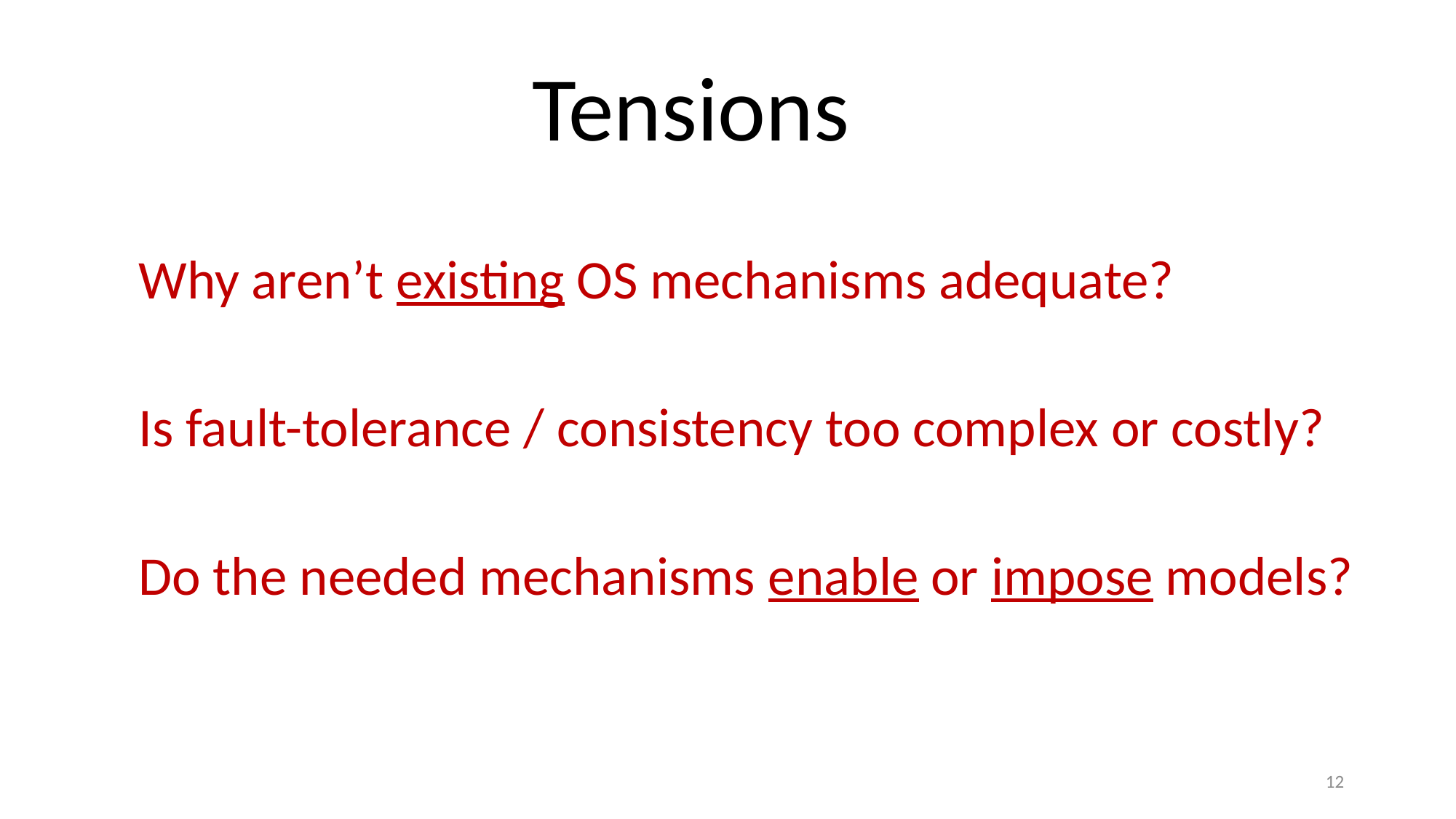

# Tensions
Why aren’t existing OS mechanisms adequate?

Is fault-tolerance / consistency too complex or costly?

Do the needed mechanisms enable or impose models?

12